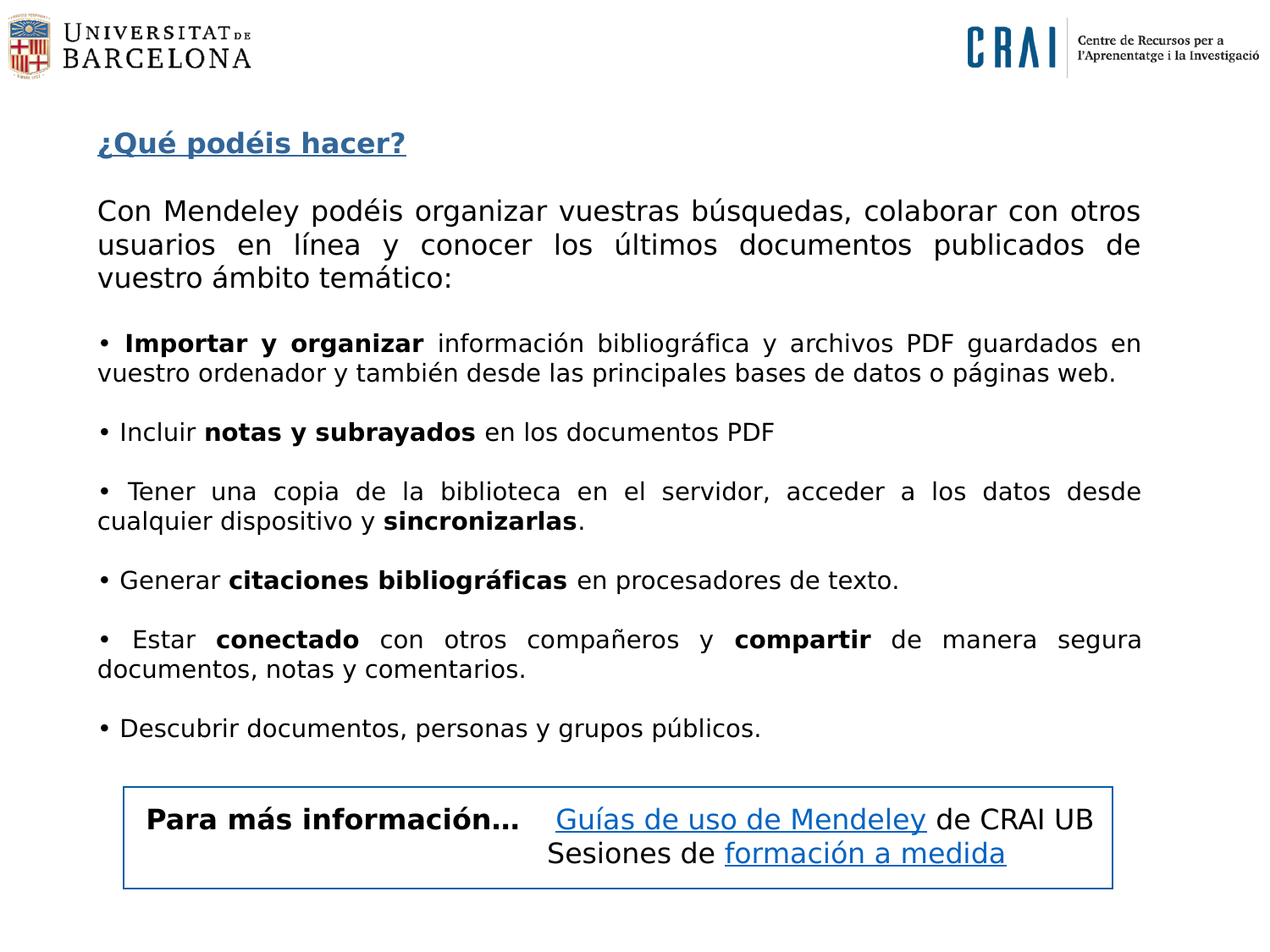

¿Qué podéis hacer?

Con Mendeley podéis organizar vuestras búsquedas, colaborar con otros usuarios en línea y conocer los últimos documentos publicados de vuestro ámbito temático:

• Importar y organizar información bibliográfica y archivos PDF guardados en vuestro ordenador y también desde las principales bases de datos o páginas web.

• Incluir notas y subrayados en los documentos PDF

• Tener una copia de la biblioteca en el servidor, acceder a los datos desde cualquier dispositivo y sincronizarlas.

• Generar citaciones bibliográficas en procesadores de texto.

• Estar conectado con otros compañeros y compartir de manera segura documentos, notas y comentarios.

• Descubrir documentos, personas y grupos públicos.

Para más información…    Guías de uso de Mendeley de CRAI UB
	                     Sesiones de formación a medida